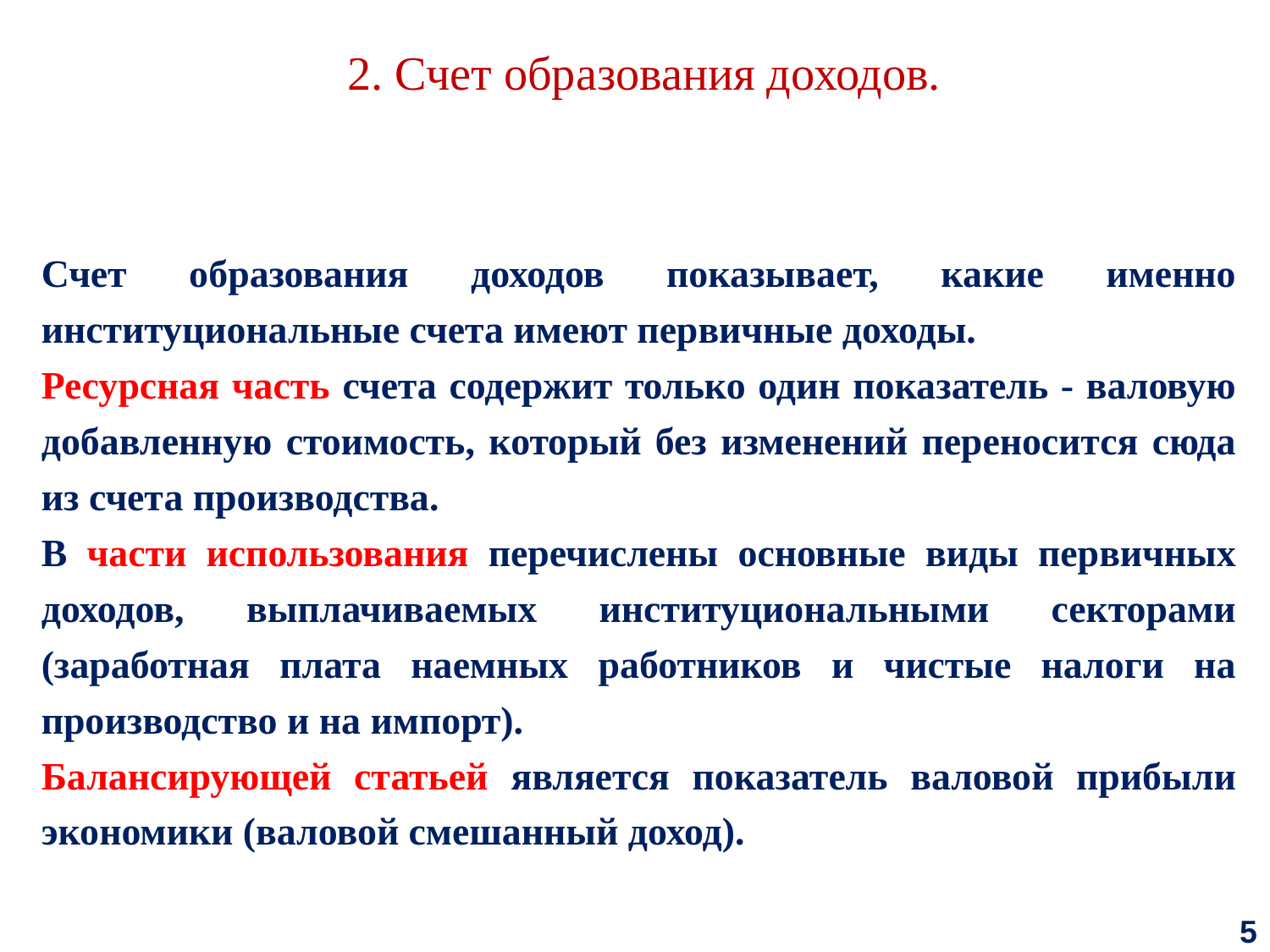

2. Счет образования доходов.

Счет образования доходов показывает, какие именно институциональные счета имеют первичные доходы.
Ресурсная часть счета содержит только один показатель ‑ валовую добавленную стоимость, который без изменений переносится сюда из счета производства.
В части использования перечислены основные виды первичных доходов, выплачиваемых институциональными секторами (заработная плата наемных работников и чистые налоги на производство и на импорт).
Балансирующей статьей является показатель валовой прибыли экономики (валовой смешанный доход).

5